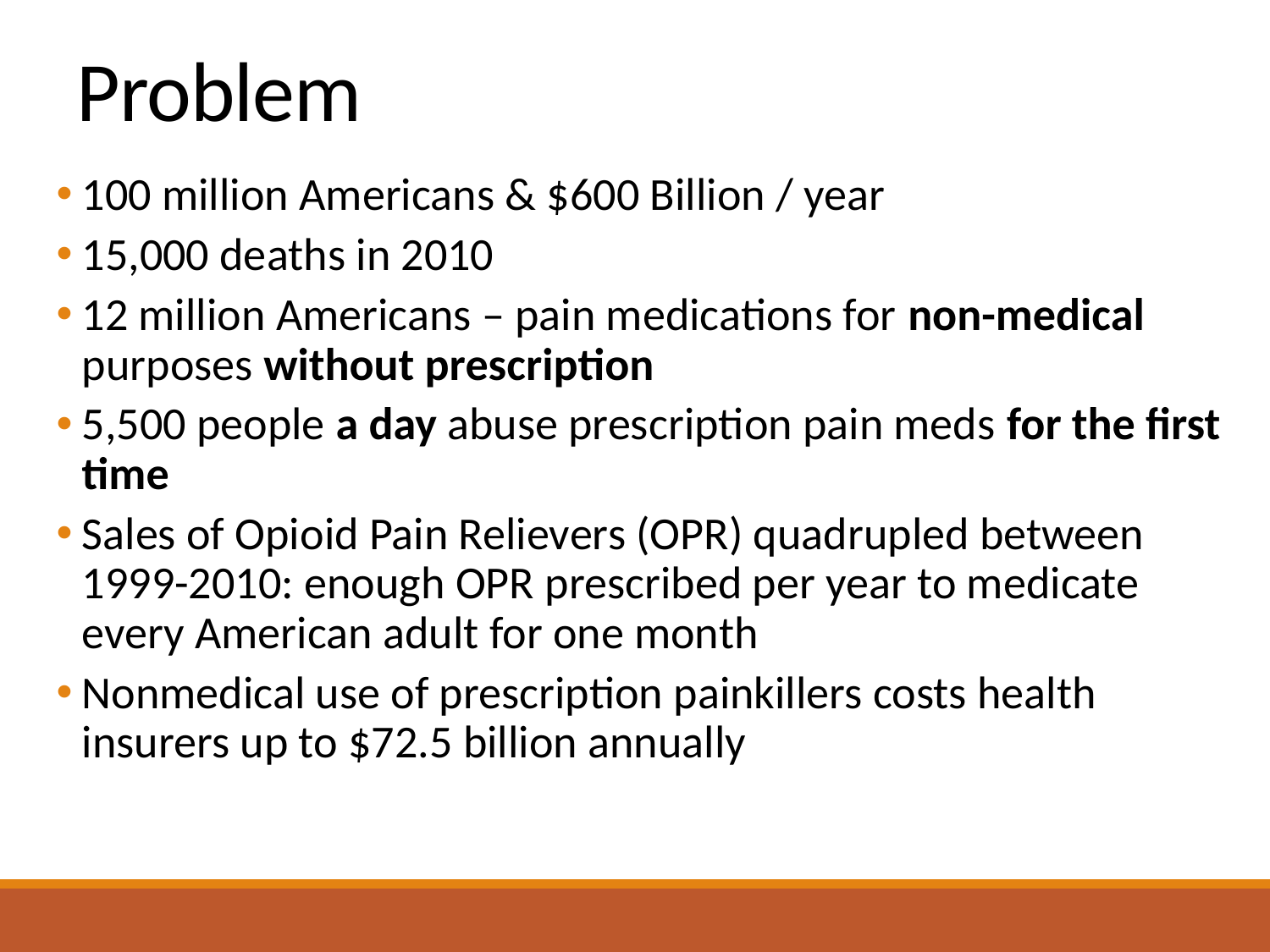

# Problem
100 million Americans & $600 Billion / year
15,000 deaths in 2010
12 million Americans – pain medications for non-medical purposes without prescription
5,500 people a day abuse prescription pain meds for the first time
Sales of Opioid Pain Relievers (OPR) quadrupled between 1999-2010: enough OPR prescribed per year to medicate every American adult for one month
Nonmedical use of prescription painkillers costs health insurers up to $72.5 billion annually